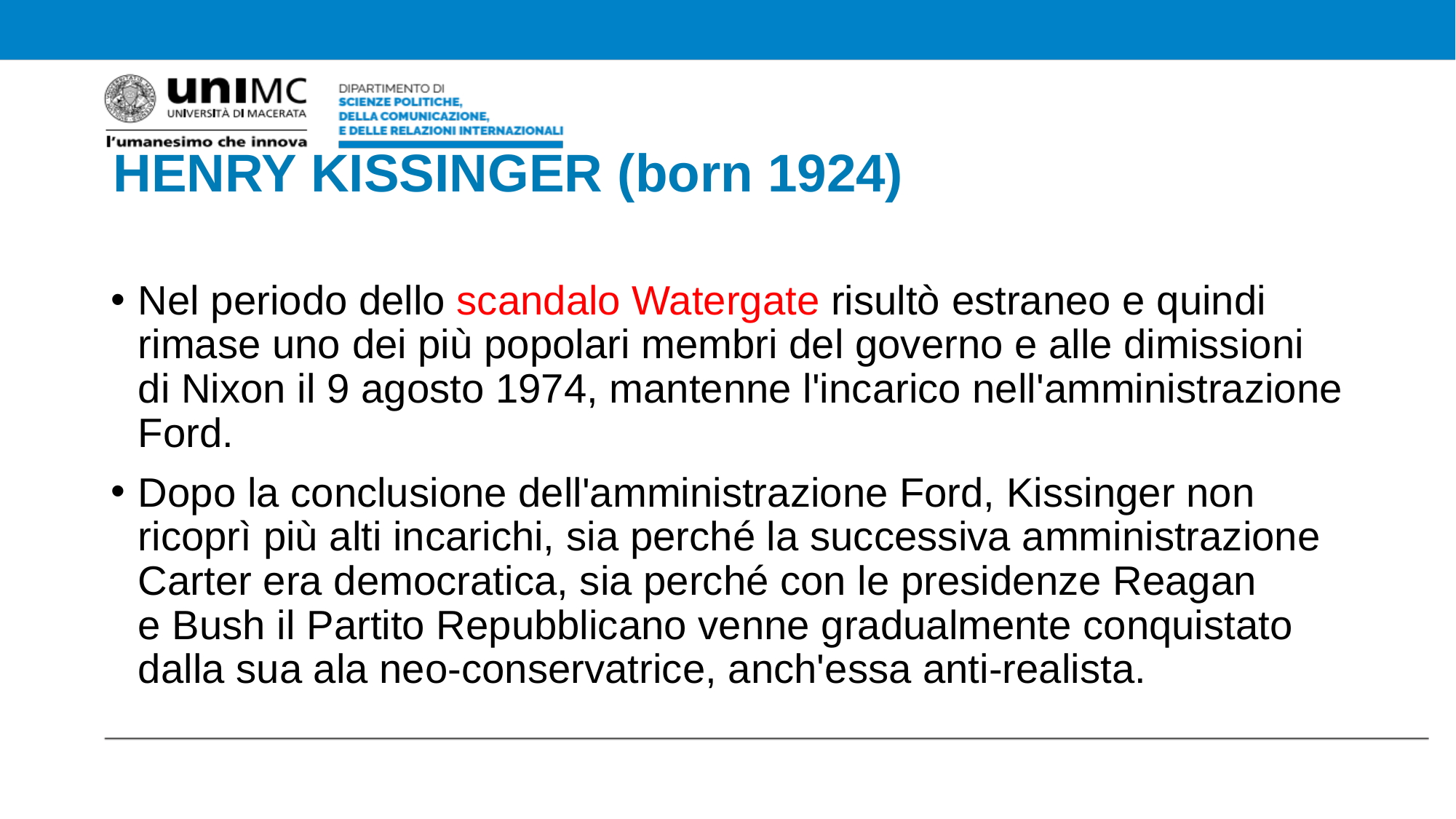

# HENRY KISSINGER (born 1924)
Nel periodo dello scandalo Watergate risultò estraneo e quindi rimase uno dei più popolari membri del governo e alle dimissioni di Nixon il 9 agosto 1974, mantenne l'incarico nell'amministrazione Ford.
Dopo la conclusione dell'amministrazione Ford, Kissinger non ricoprì più alti incarichi, sia perché la successiva amministrazione Carter era democratica, sia perché con le presidenze Reagan e Bush il Partito Repubblicano venne gradualmente conquistato dalla sua ala neo-conservatrice, anch'essa anti-realista.